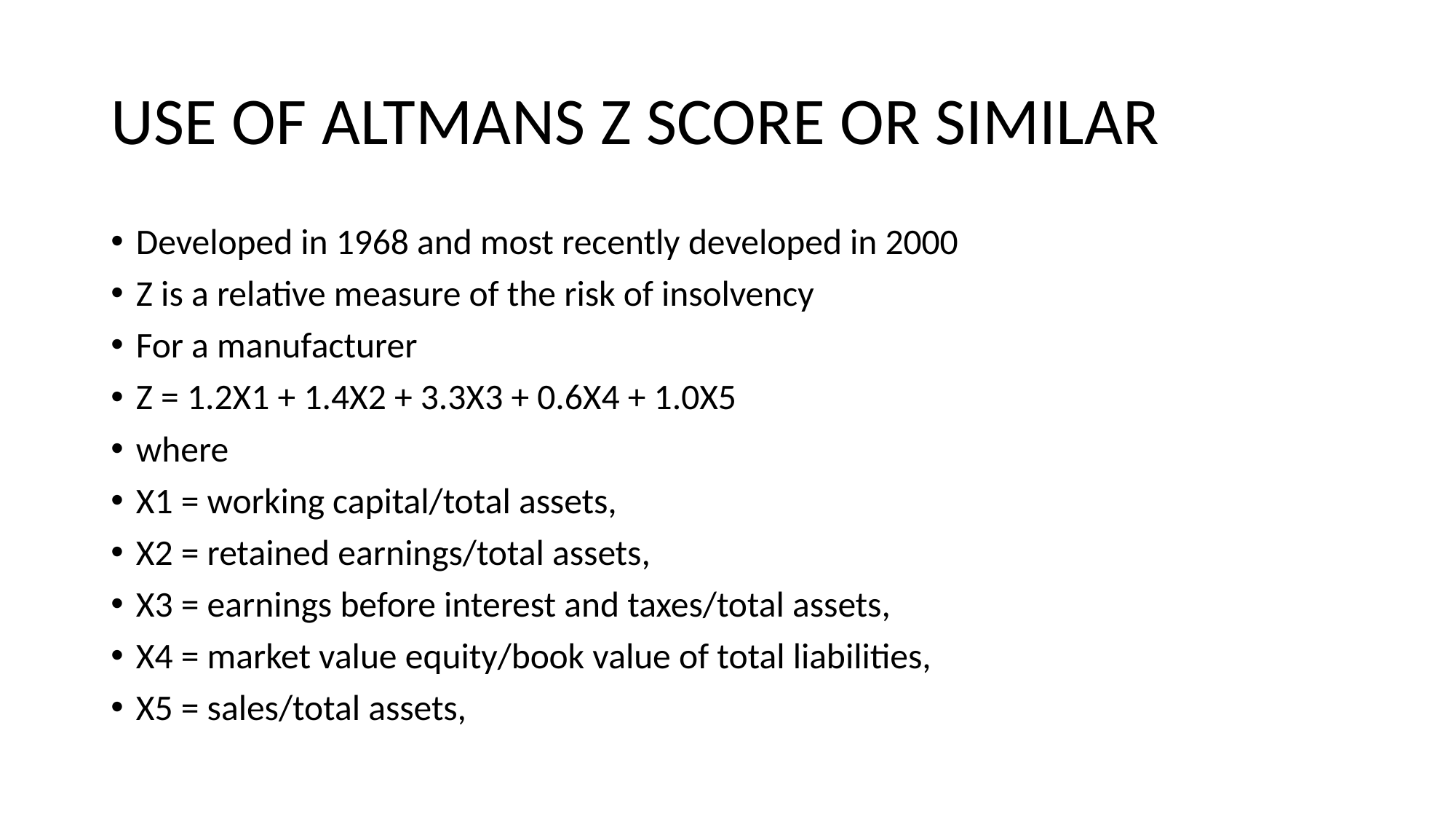

# USE OF ALTMANS Z SCORE OR SIMILAR
Developed in 1968 and most recently developed in 2000
Z is a relative measure of the risk of insolvency
For a manufacturer
Z = 1.2X1 + 1.4X2 + 3.3X3 + 0.6X4 + 1.0X5
where
X1 = working capital/total assets,
X2 = retained earnings/total assets,
X3 = earnings before interest and taxes/total assets,
X4 = market value equity/book value of total liabilities,
X5 = sales/total assets,